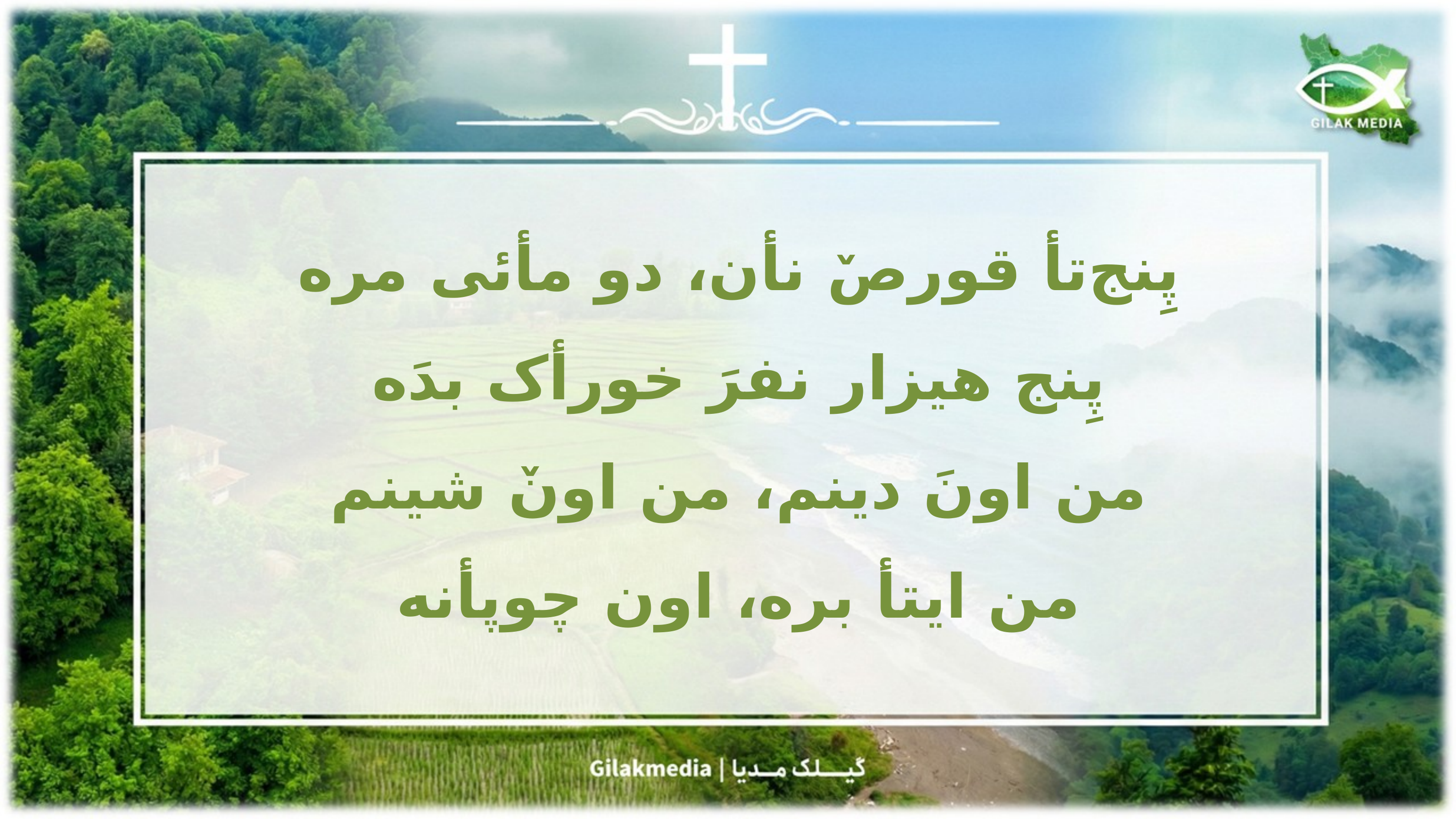

پِنج‌تأ قورصٚ نأن، دو مأئی مره
پِنج هیزار نفرَ خورأک بدَه
من اونَ دینم، من اونٚ شینم
من ایتأ بره، اون چوپأنه